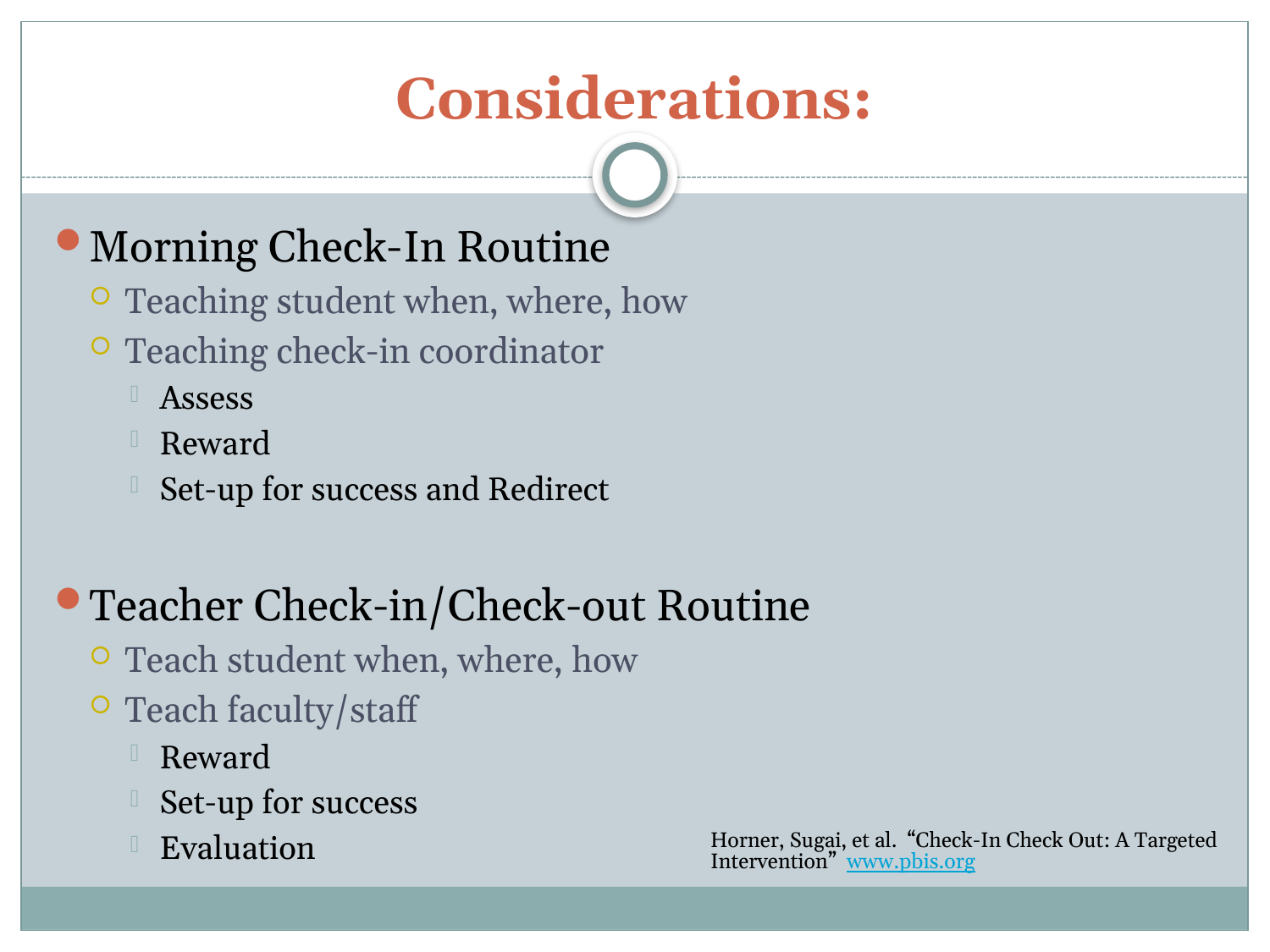

# Considerations:
Morning Check-In Routine
Teaching student when, where, how
Teaching check-in coordinator
Assess
Reward
Set-up for success and Redirect

Teacher Check-in/Check-out Routine
Teach student when, where, how
Teach faculty/staff
Reward
Set-up for success
Evaluation

Horner, Sugai, et al.  “Check-In Check Out: A Targeted Intervention”  www.pbis.org